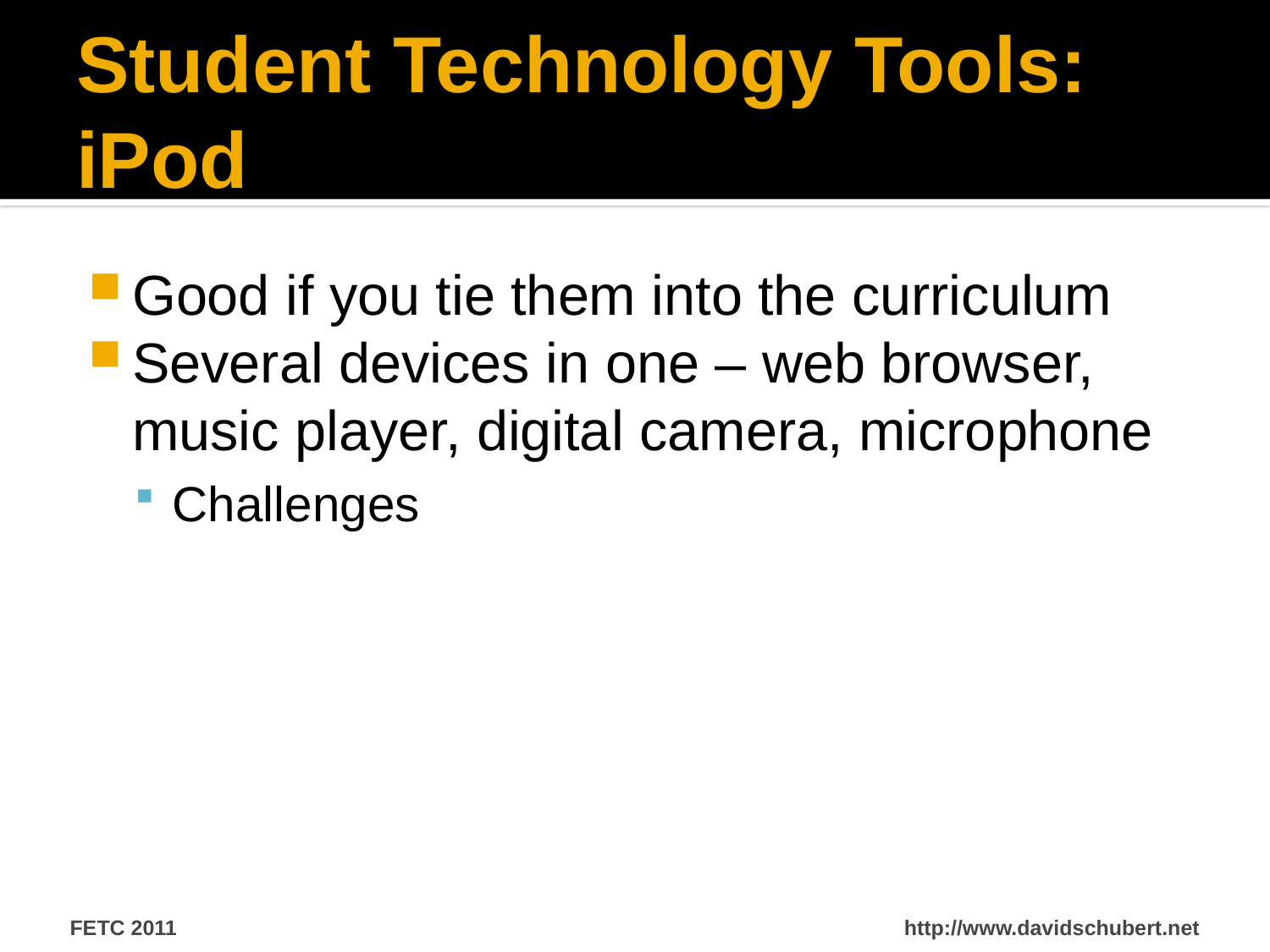

# Student Technology Tools: iPod
Good if you tie them into the curriculum
Several devices in one – web browser, music player, digital camera, microphone
Challenges